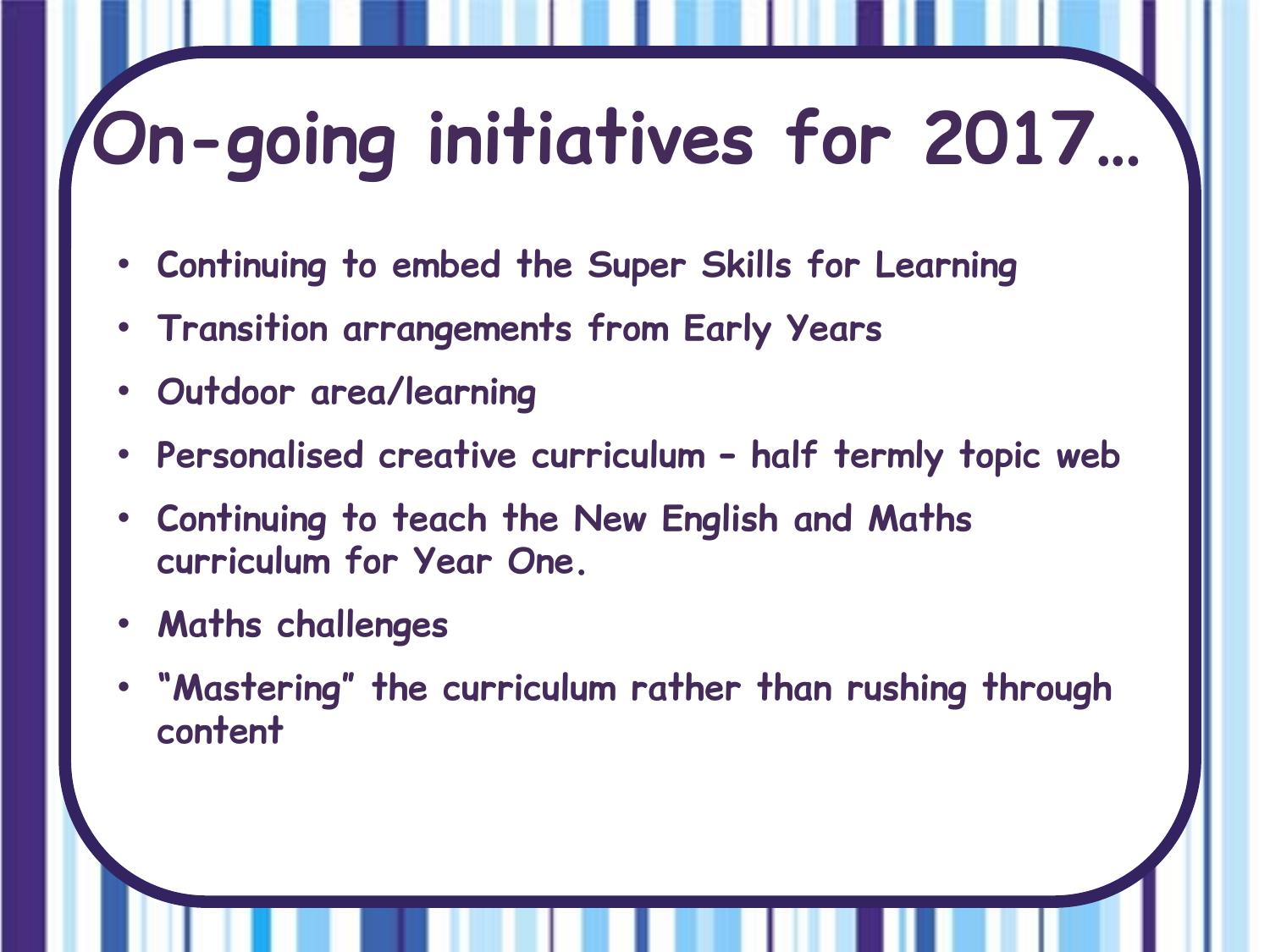

On-going initiatives for 2017…
Continuing to embed the Super Skills for Learning
Transition arrangements from Early Years
Outdoor area/learning
Personalised creative curriculum – half termly topic web
Continuing to teach the New English and Maths curriculum for Year One.
Maths challenges
“Mastering” the curriculum rather than rushing through content